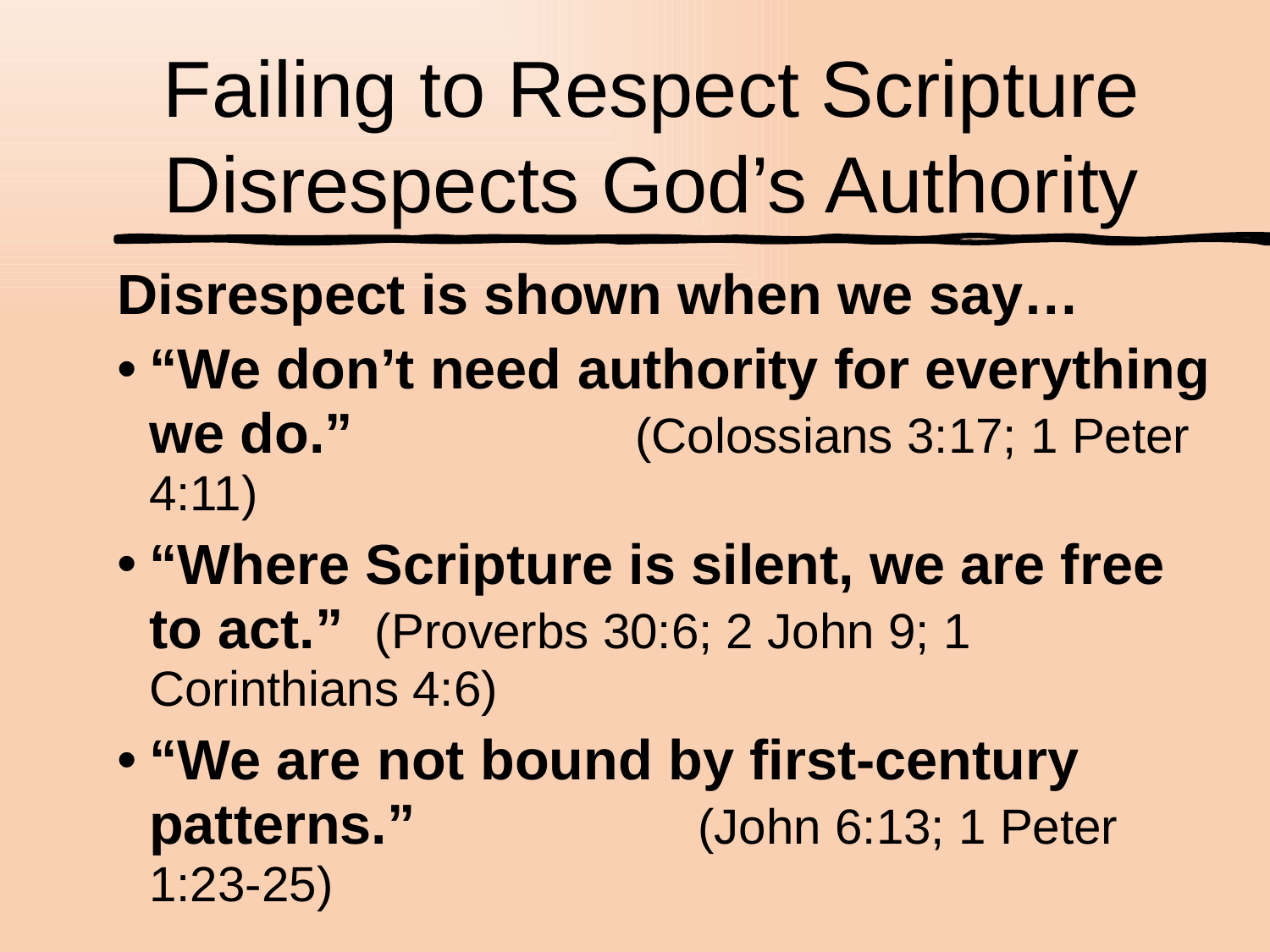

# Failing to Respect Scripture Disrespects God’s Authority
Disrespect is shown when we say…
“We don’t need authority for everything we do.”                  (Colossians 3:17; 1 Peter 4:11)
“Where Scripture is silent, we are free to act.”  (Proverbs 30:6; 2 John 9; 1 Corinthians 4:6)
“We are not bound by first-century patterns.”                  (John 6:13; 1 Peter 1:23-25)